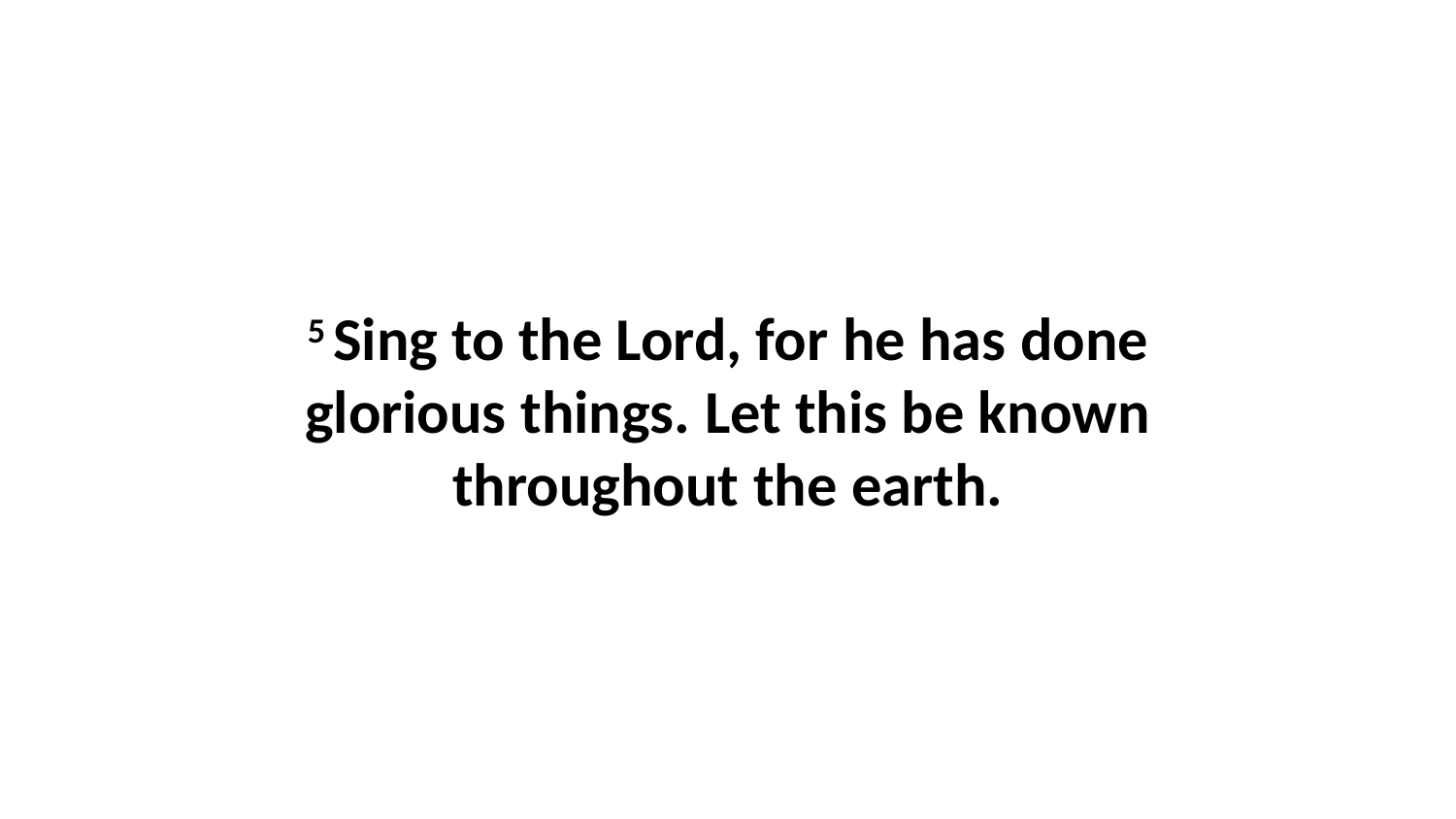

5 Sing to the Lord, for he has done glorious things. Let this be known throughout the earth.